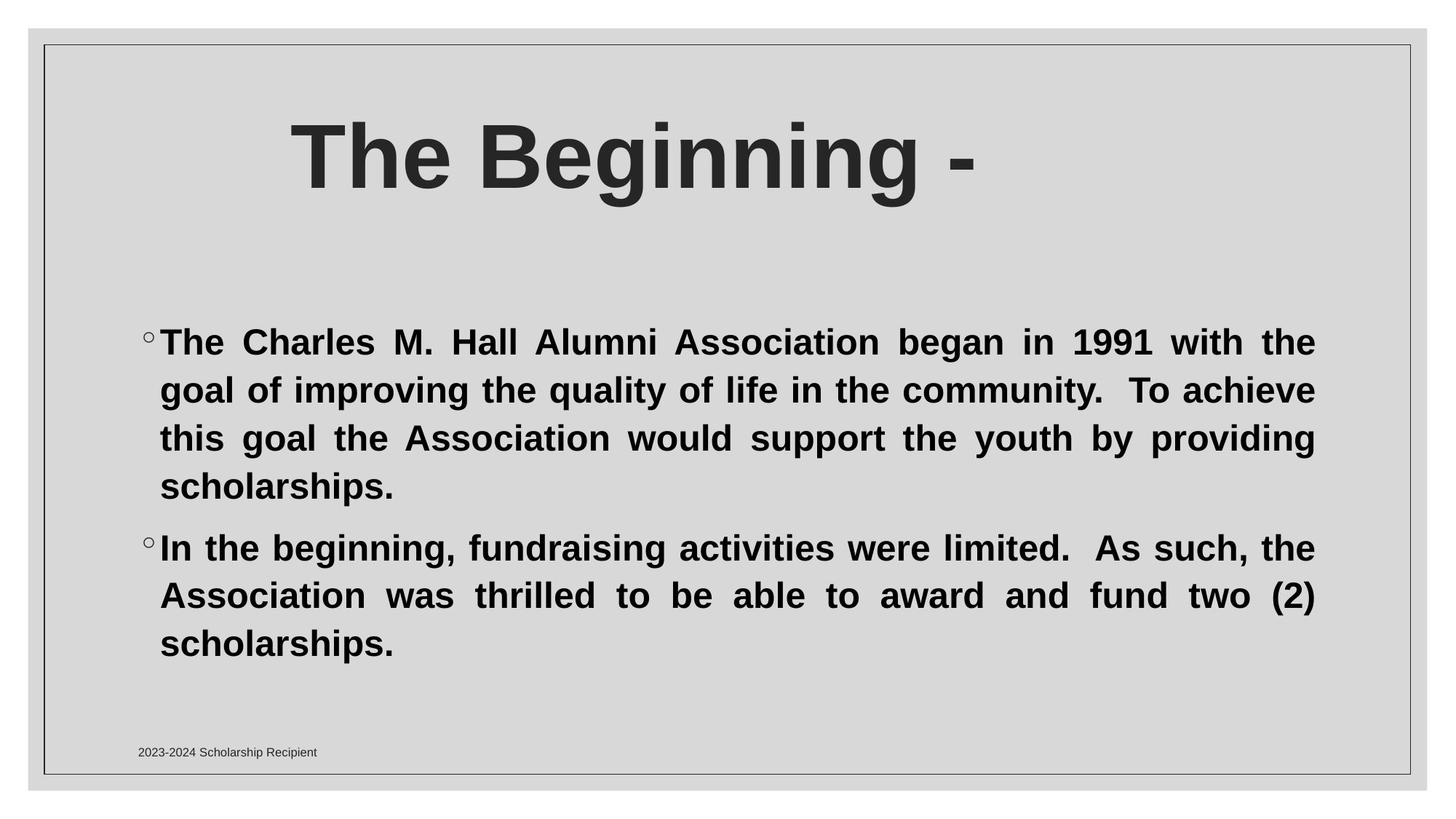

# The Beginning -

The Charles M. Hall Alumni Association began in 1991 with the goal of improving the quality of life in the community.  To achieve this goal the Association would support the youth by providing scholarships.
In the beginning, fundraising activities were limited.  As such, the Association was thrilled to be able to award and fund two (2) scholarships.
2023-2024 Scholarship Recipient